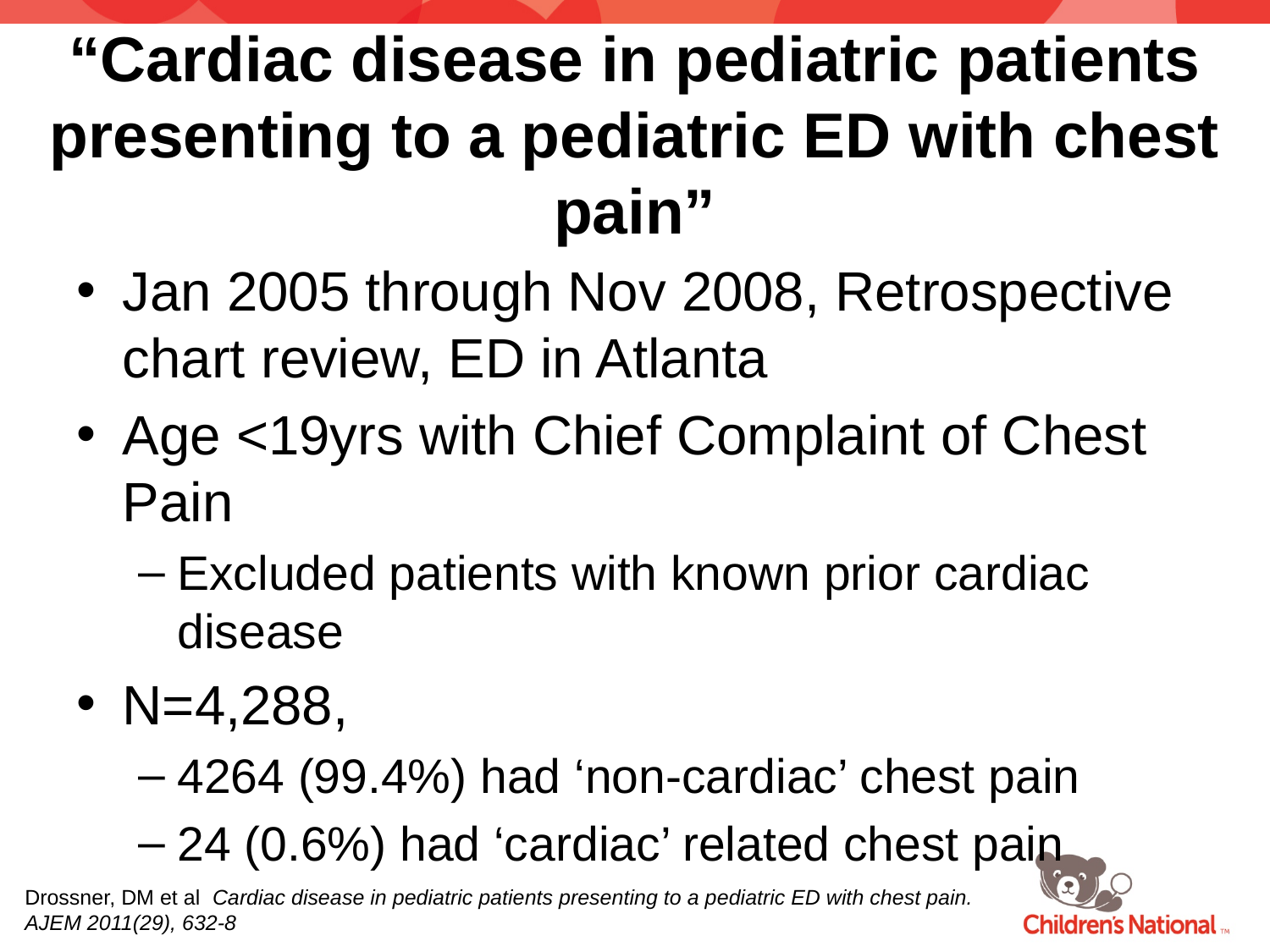

# “Cardiac disease in pediatric patients presenting to a pediatric ED with chest pain”
Jan 2005 through Nov 2008, Retrospective chart review, ED in Atlanta
Age <19yrs with Chief Complaint of Chest Pain
Excluded patients with known prior cardiac disease
N=4,288,
4264 (99.4%) had ‘non-cardiac’ chest pain
24 (0.6%) had ‘cardiac’ related chest pain
Drossner, DM et al  Cardiac disease in pediatric patients presenting to a pediatric ED with chest pain.
AJEM 2011(29), 632-8